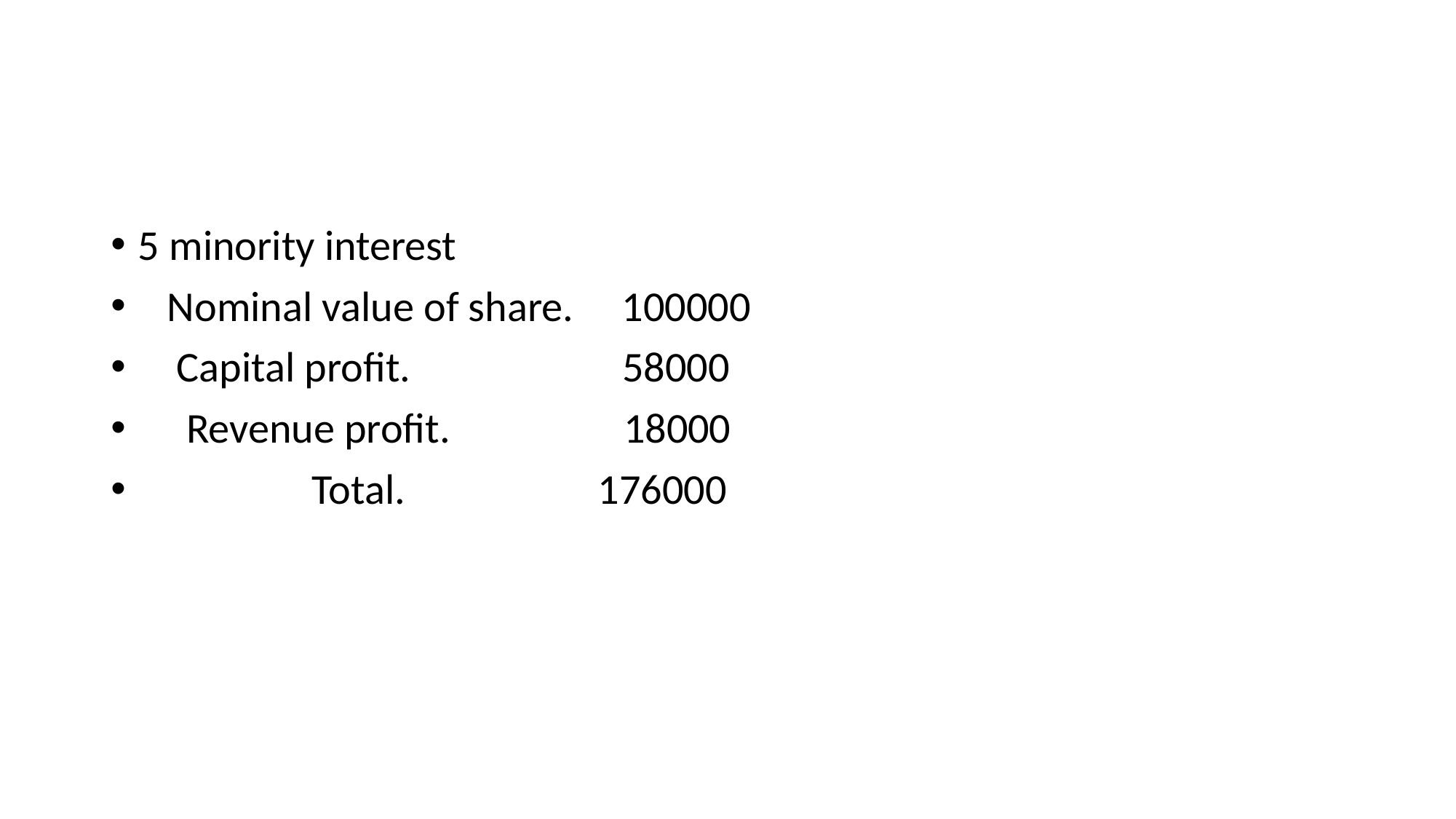

#
5 minority interest
   Nominal value of share.     100000
    Capital profit.                      58000
     Revenue profit.                  18000
                  Total.                    176000